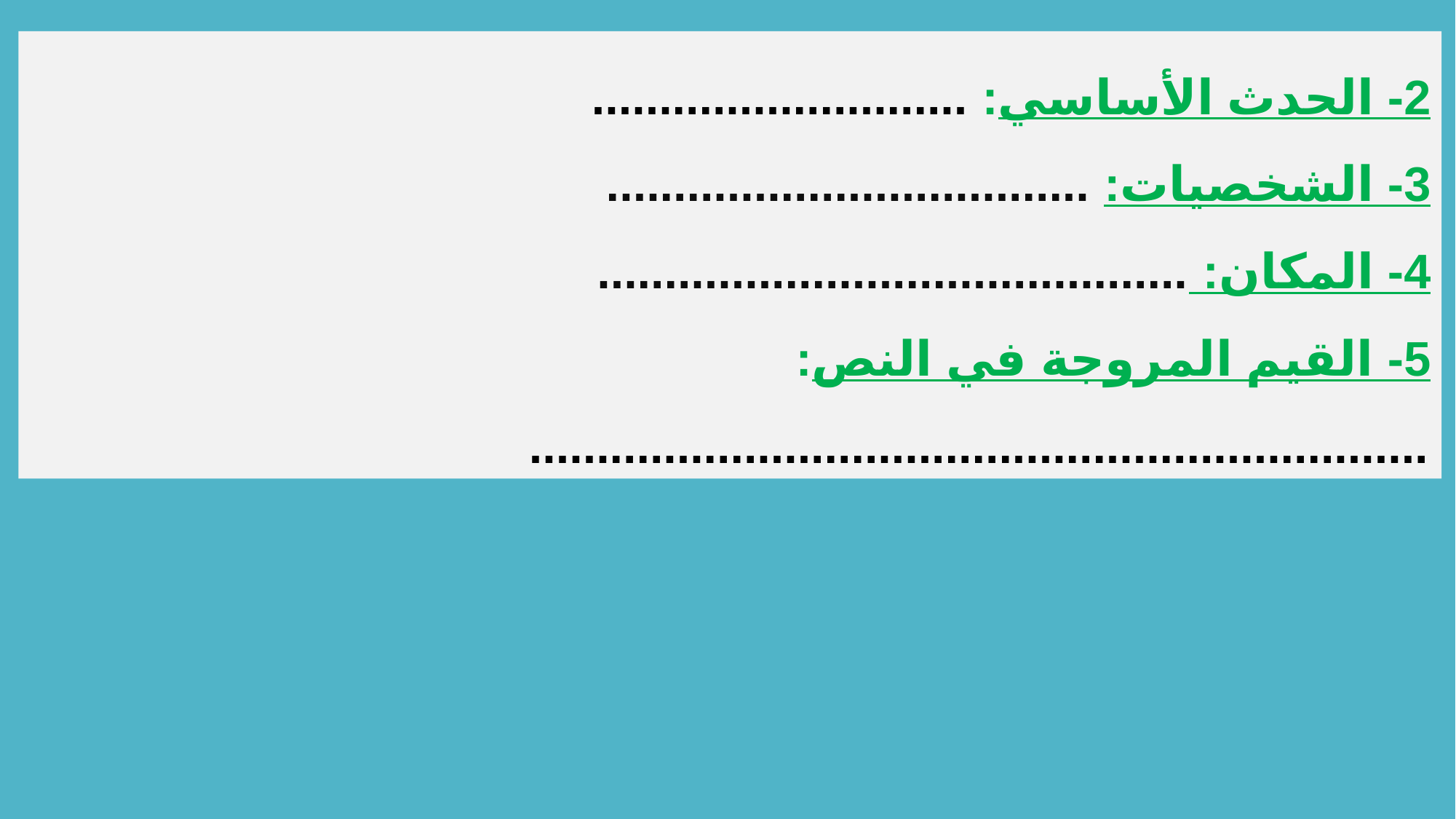

2- الحدث الأساسي: ............................
3- الشخصيات: ....................................
4- المكان: ............................................
5- القيم المروجة في النص:
...................................................................